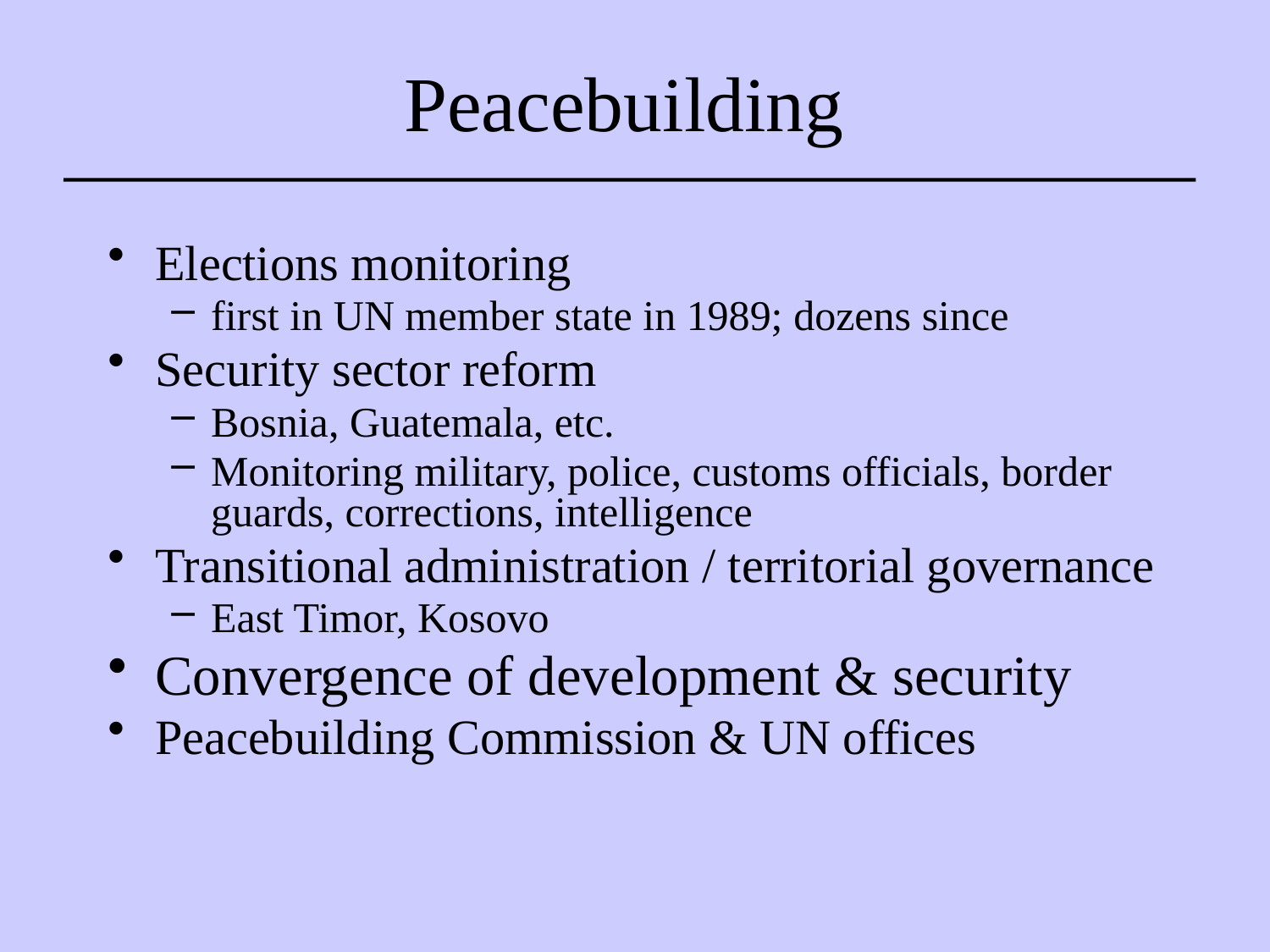

# Peacebuilding
Elections monitoring
first in UN member state in 1989; dozens since
Security sector reform
Bosnia, Guatemala, etc.
Monitoring military, police, customs officials, border guards, corrections, intelligence
Transitional administration / territorial governance
East Timor, Kosovo
Convergence of development & security
Peacebuilding Commission & UN offices